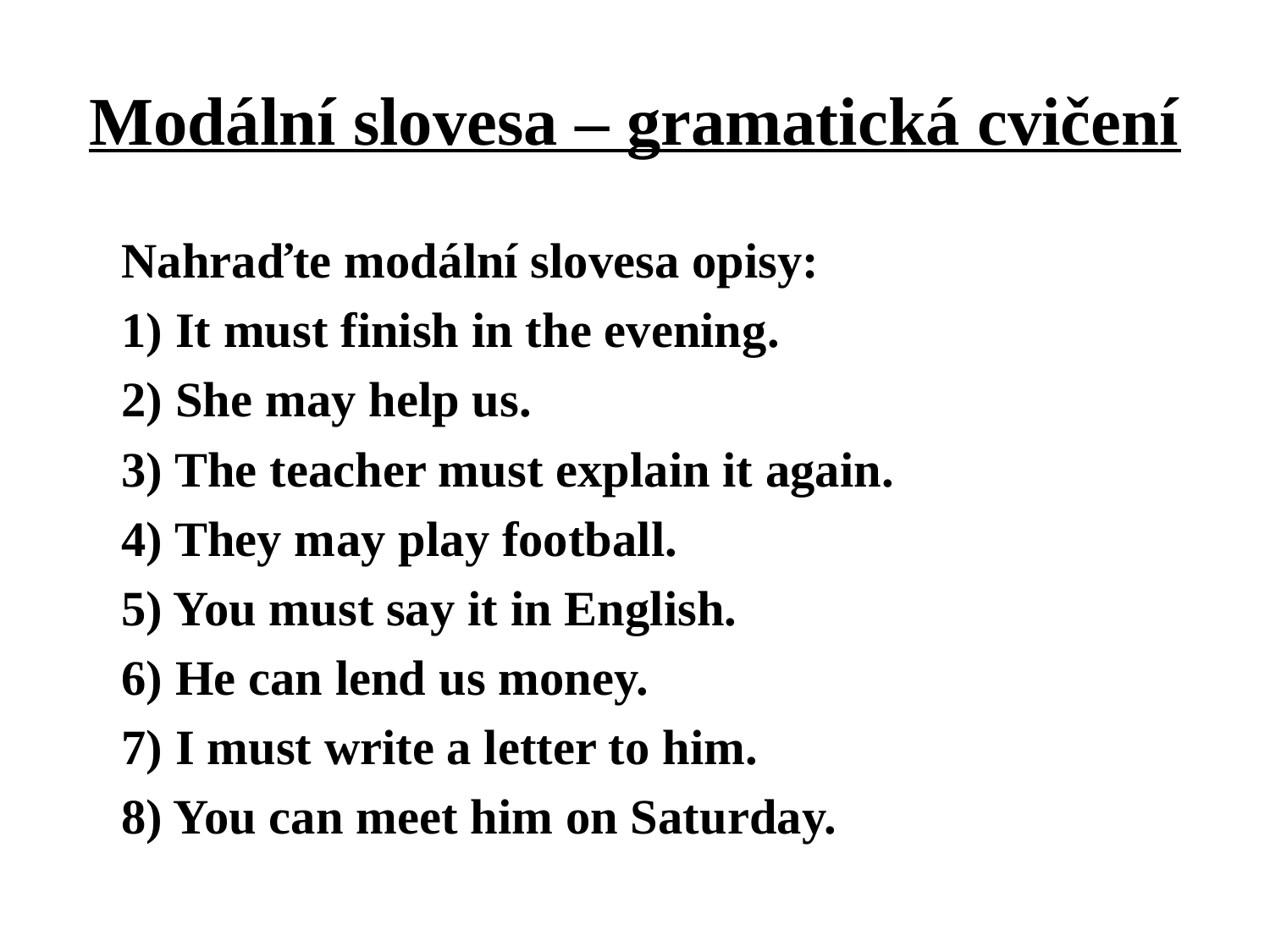

# Modální slovesa – gramatická cvičení
	Nahraďte modální slovesa opisy:
	1) It must finish in the evening.
	2) She may help us.
	3) The teacher must explain it again.
	4) They may play football.
	5) You must say it in English.
	6) He can lend us money.
	7) I must write a letter to him.
	8) You can meet him on Saturday.